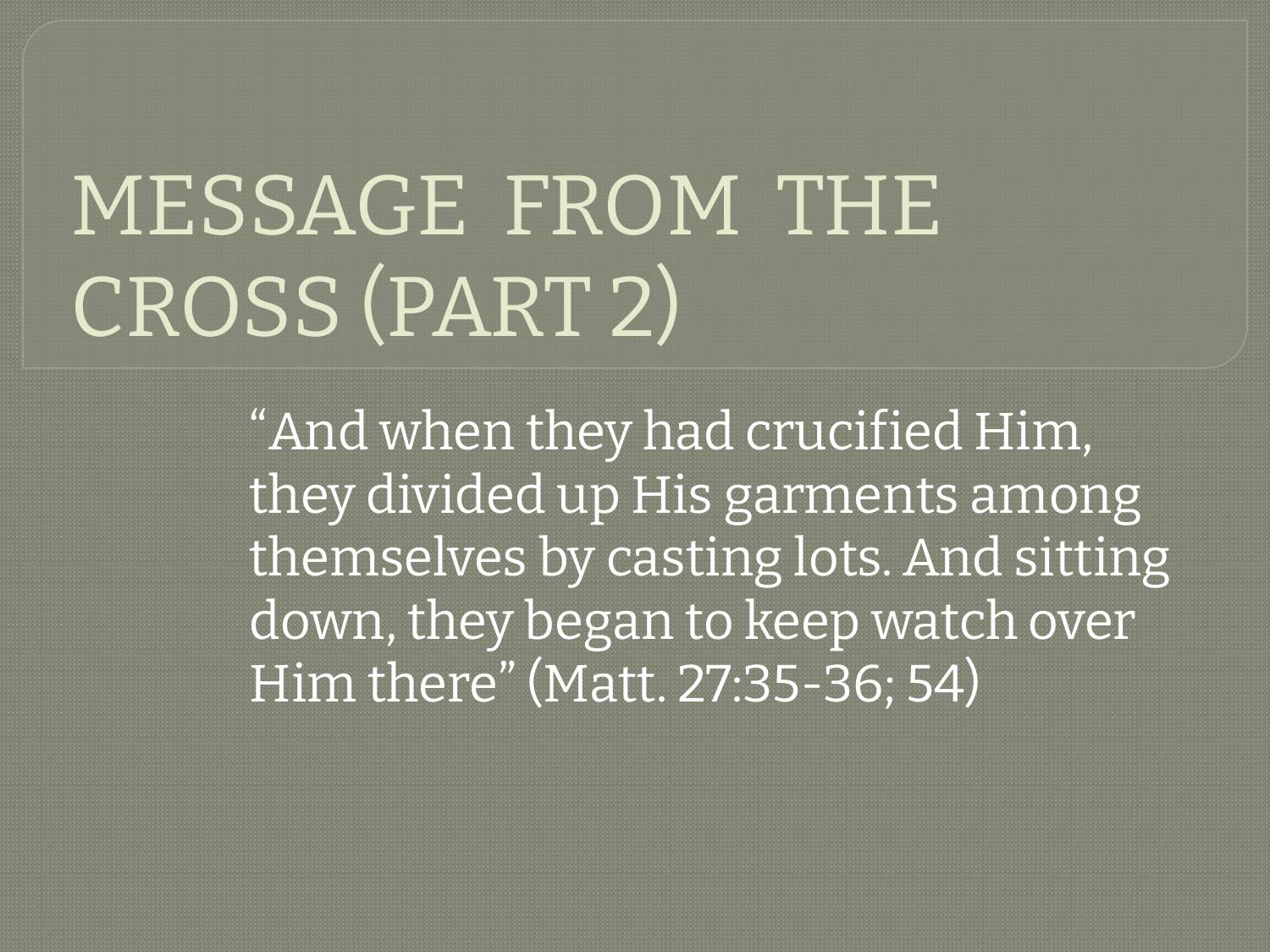

# MESSAGE  FROM  THE  CROSS (PART 2)
“And when they had crucified Him, they divided up His garments among themselves by casting lots. And sitting down, they began to keep watch over Him there” (Matt. 27:35-36; 54)